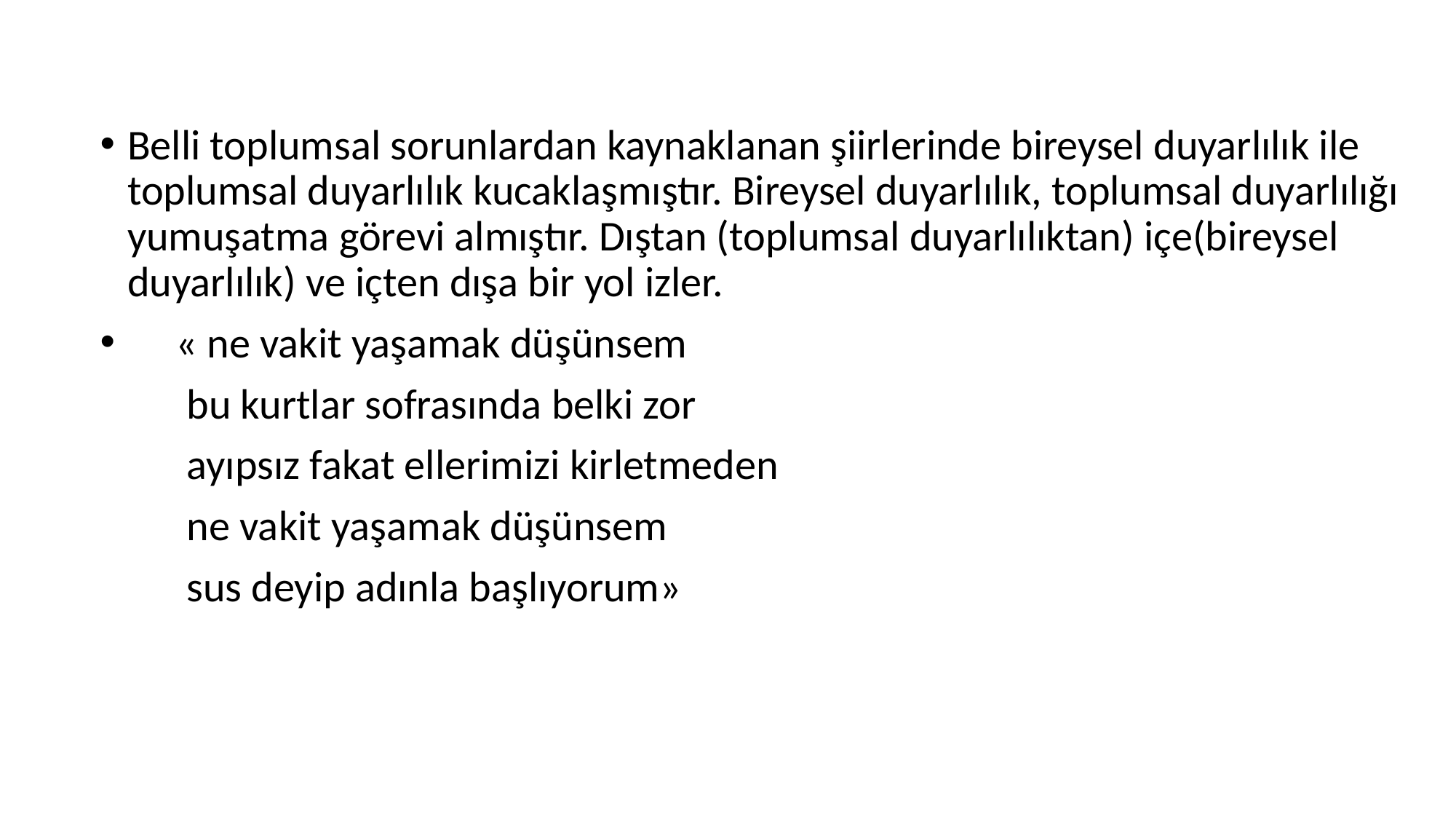

#
Belli toplumsal sorunlardan kaynaklanan şiirlerinde bireysel duyarlılık ile toplumsal duyarlılık kucaklaşmıştır. Bireysel duyarlılık, toplumsal duyarlılığı yumuşatma görevi almıştır. Dıştan (toplumsal duyarlılıktan) içe(bireysel duyarlılık) ve içten dışa bir yol izler.
     « ne vakit yaşamak düşünsem
         bu kurtlar sofrasında belki zor
         ayıpsız fakat ellerimizi kirletmeden
         ne vakit yaşamak düşünsem
         sus deyip adınla başlıyorum»